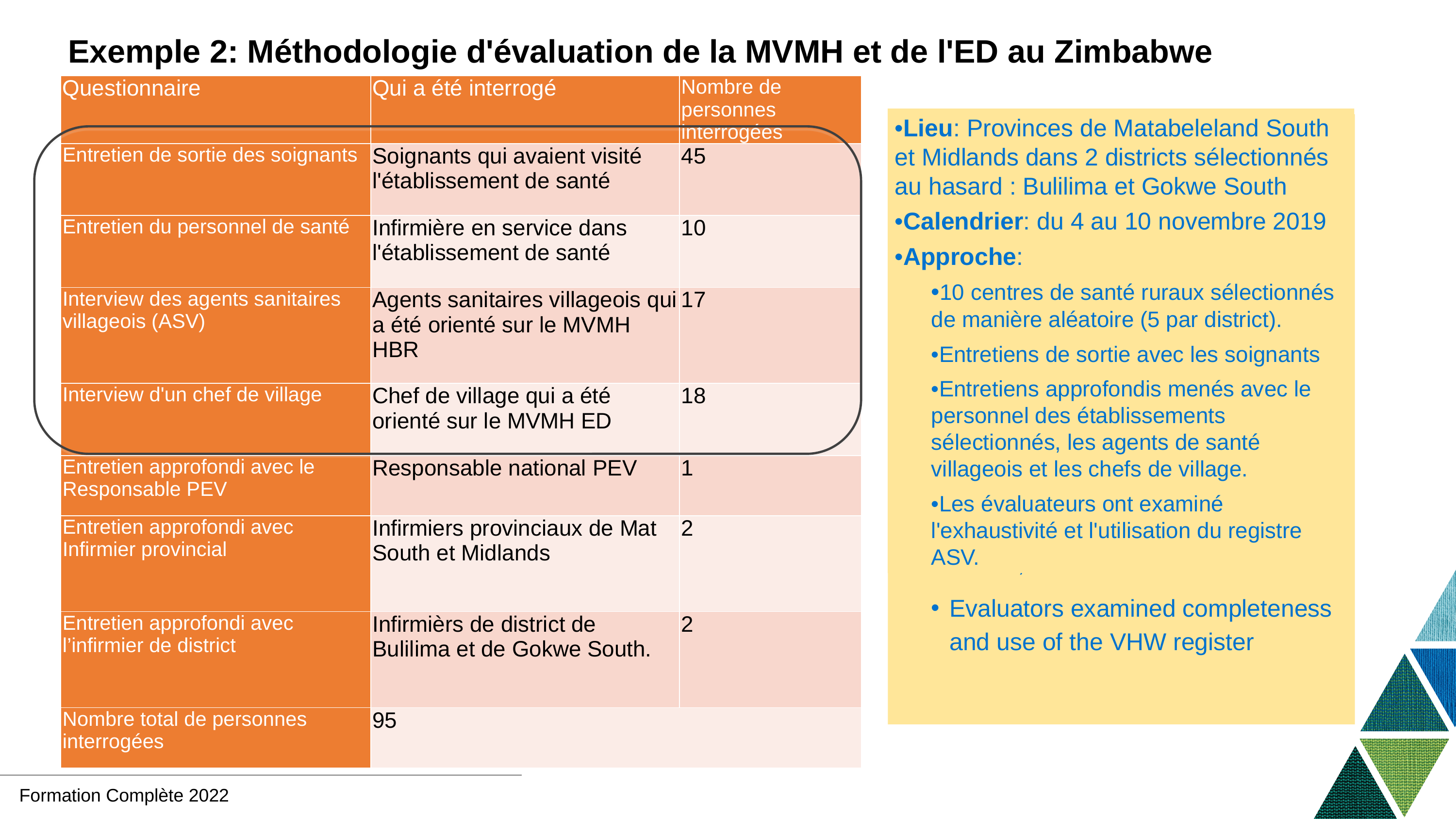

# Exemple 2: Méthodologie d'évaluation de la MVMH et de l'ED au Zimbabwe
| Questionnaire | Qui a été interrogé | Nombre de personnes interrogées |
| --- | --- | --- |
| Entretien de sortie des soignants | Soignants qui avaient visité l'établissement de santé | 45 |
| Entretien du personnel de santé | Infirmière en service dans l'établissement de santé | 10 |
| Interview des agents sanitaires villageois (ASV) | Agents sanitaires villageois qui a été orienté sur le MVMH HBR | 17 |
| Interview d'un chef de village | Chef de village qui a été orienté sur le MVMH ED | 18 |
| Entretien approfondi avec le Responsable PEV | Responsable national PEV | 1 |
| Entretien approfondi avec Infirmier provincial | Infirmiers provinciaux de Mat South et Midlands | 2 |
| Entretien approfondi avec l’infirmier de district | Infirmièrs de district de Bulilima et de Gokwe South. | 2 |
| Nombre total de personnes interrogées | 95 |  |
•Lieu: Provinces de Matabeleland South et Midlands dans 2 districts sélectionnés au hasard : Bulilima et Gokwe South
•Calendrier: du 4 au 10 novembre 2019
•Approche:
•10 centres de santé ruraux sélectionnés de manière aléatoire (5 par district).
•Entretiens de sortie avec les soignants
•Entretiens approfondis menés avec le personnel des établissements sélectionnés, les agents de santé villageois et les chefs de village.
•Les évaluateurs ont examiné l'exhaustivité et l'utilisation du registre ASV.
Location: Matabeleland South and Midlands provinces in 2 randomly selected districts: Bulilima and Gokwe South
Timeline: 4 – 10 November 2019
Approach:
10 randomly selected rural health centres (5 per district)
Exit interviews with caregivers
In-depth interviews conducted with staff from the selected facilities, VHWs, and VHs
Evaluators examined completeness and use of the VHW register